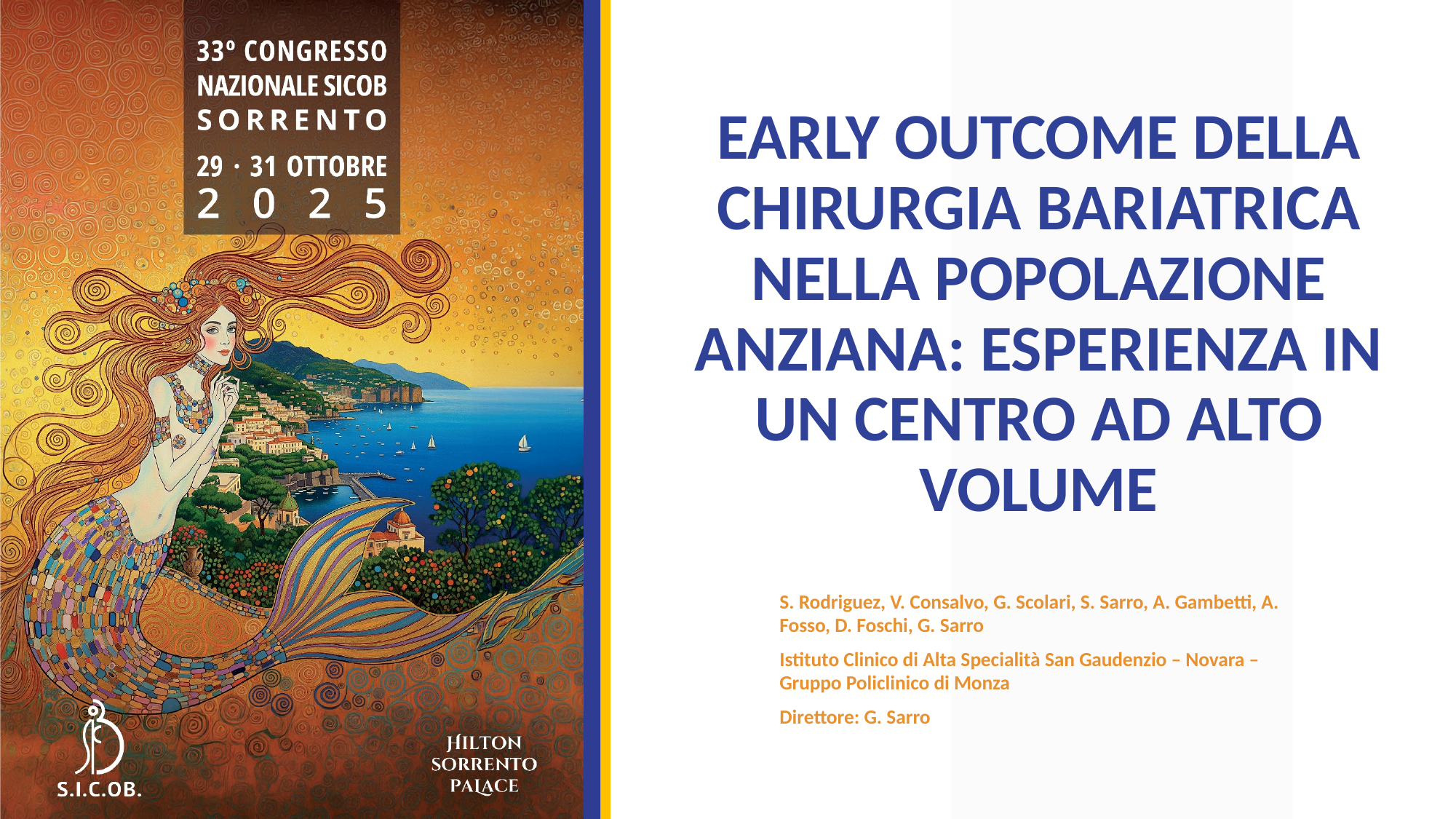

# EARLY OUTCOME DELLA CHIRURGIA BARIATRICA NELLA POPOLAZIONE ANZIANA: ESPERIENZA IN UN CENTRO AD ALTO VOLUME
S. Rodriguez, V. Consalvo, G. Scolari, S. Sarro, A. Gambetti, A. Fosso, D. Foschi, G. Sarro
Istituto Clinico di Alta Specialità San Gaudenzio – Novara – Gruppo Policlinico di Monza
Direttore: G. Sarro